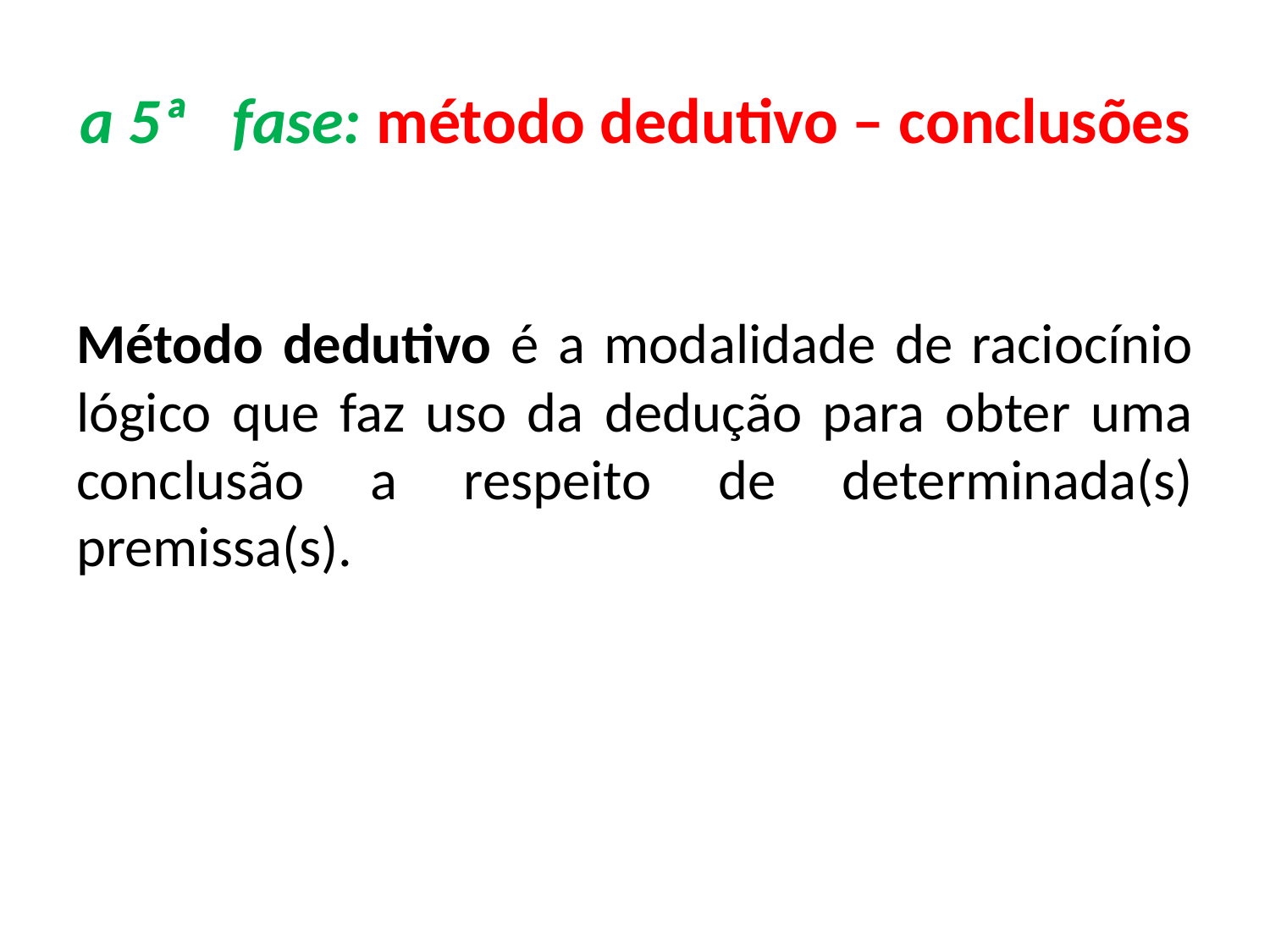

# a 5ª   fase: método dedutivo – conclusões

Método dedutivo é a modalidade de raciocínio lógico que faz uso da dedução para obter uma conclusão a respeito de determinada(s) premissa(s).